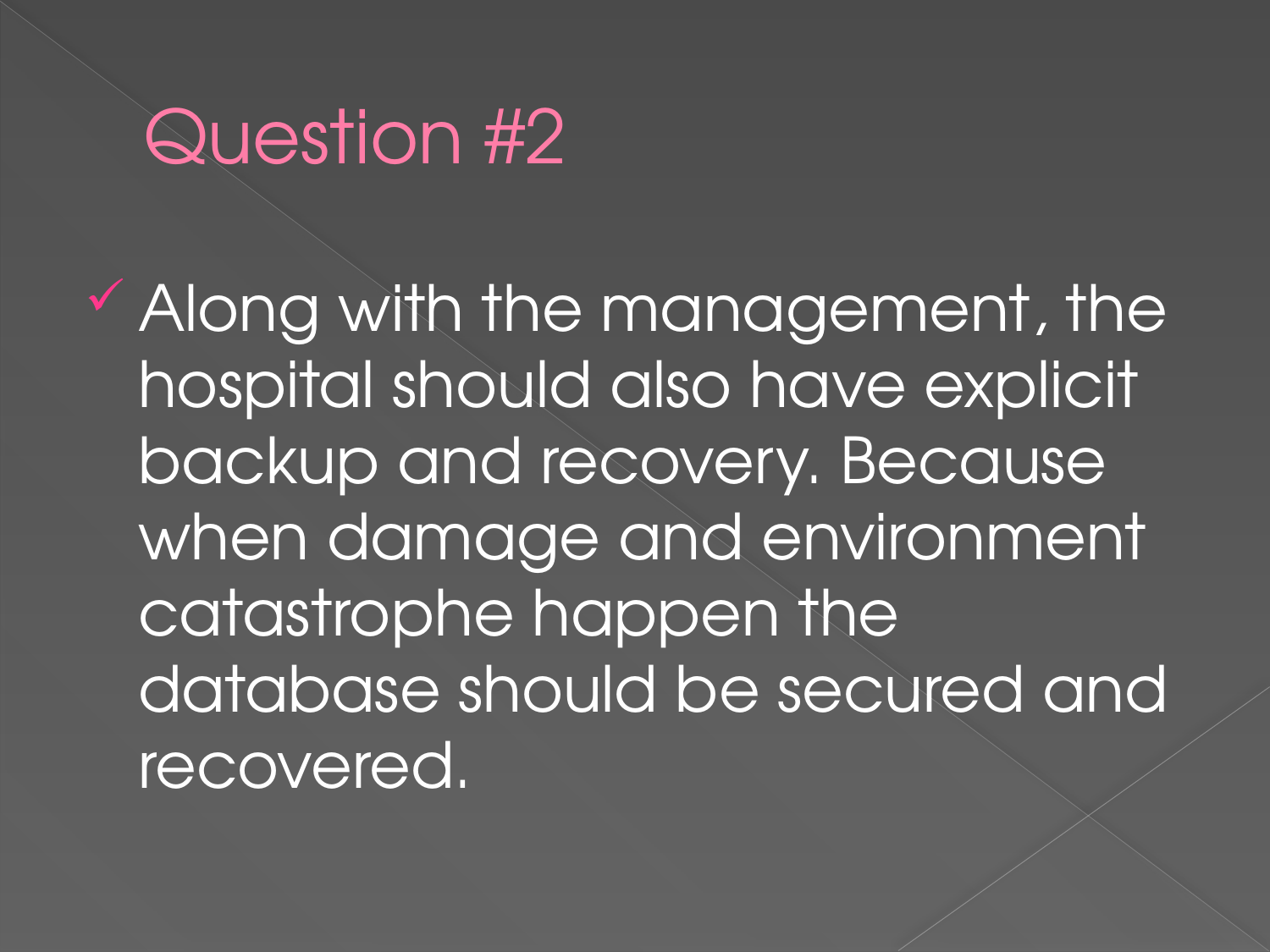

# Question #2
Along with the management, the hospital should also have explicit backup and recovery. Because when damage and environment catastrophe happen the database should be secured and recovered.